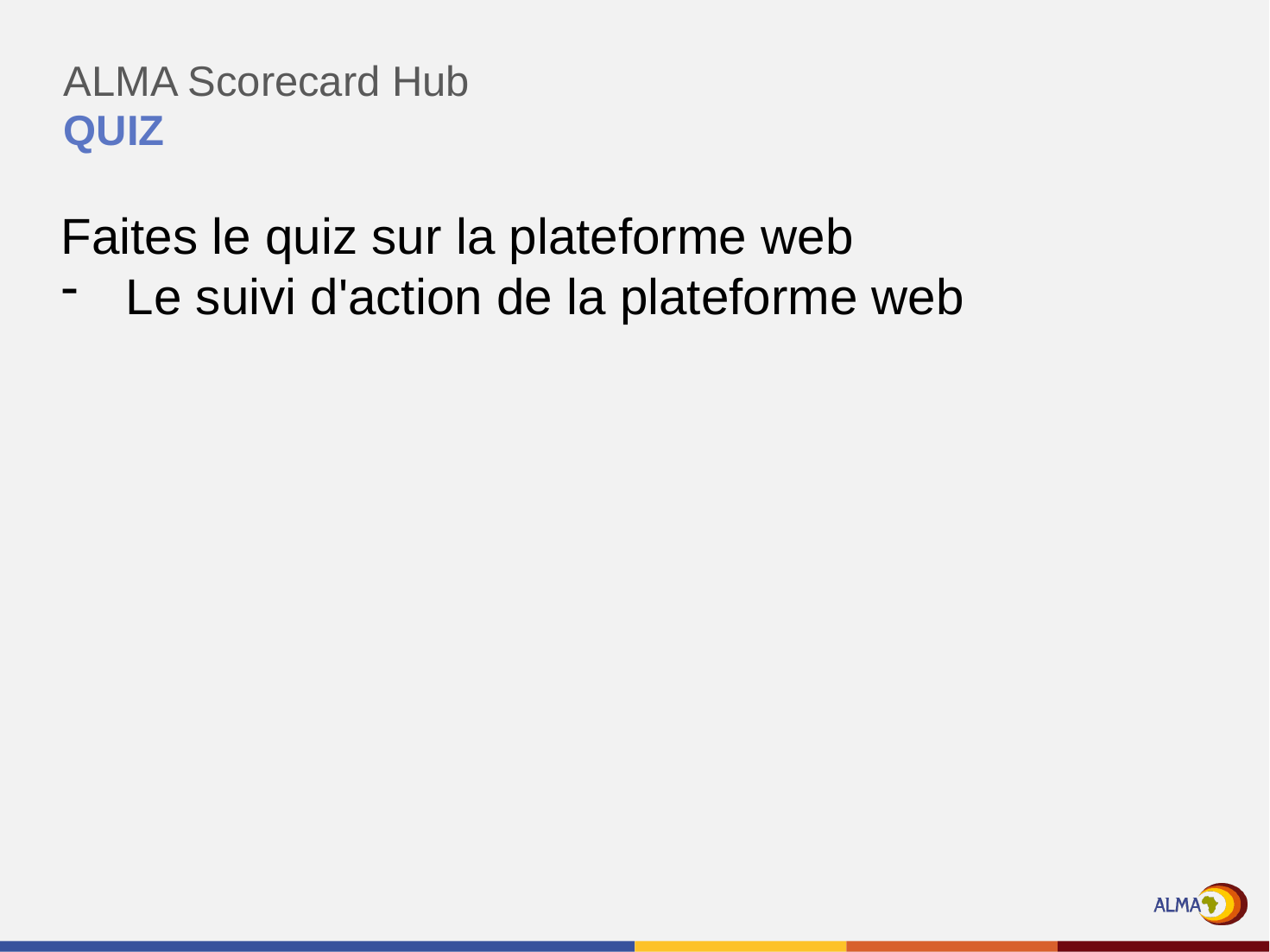

ALMA Scorecard Hub
# QUIZ
Faites le quiz sur la plateforme web
Le suivi d'action de la plateforme web